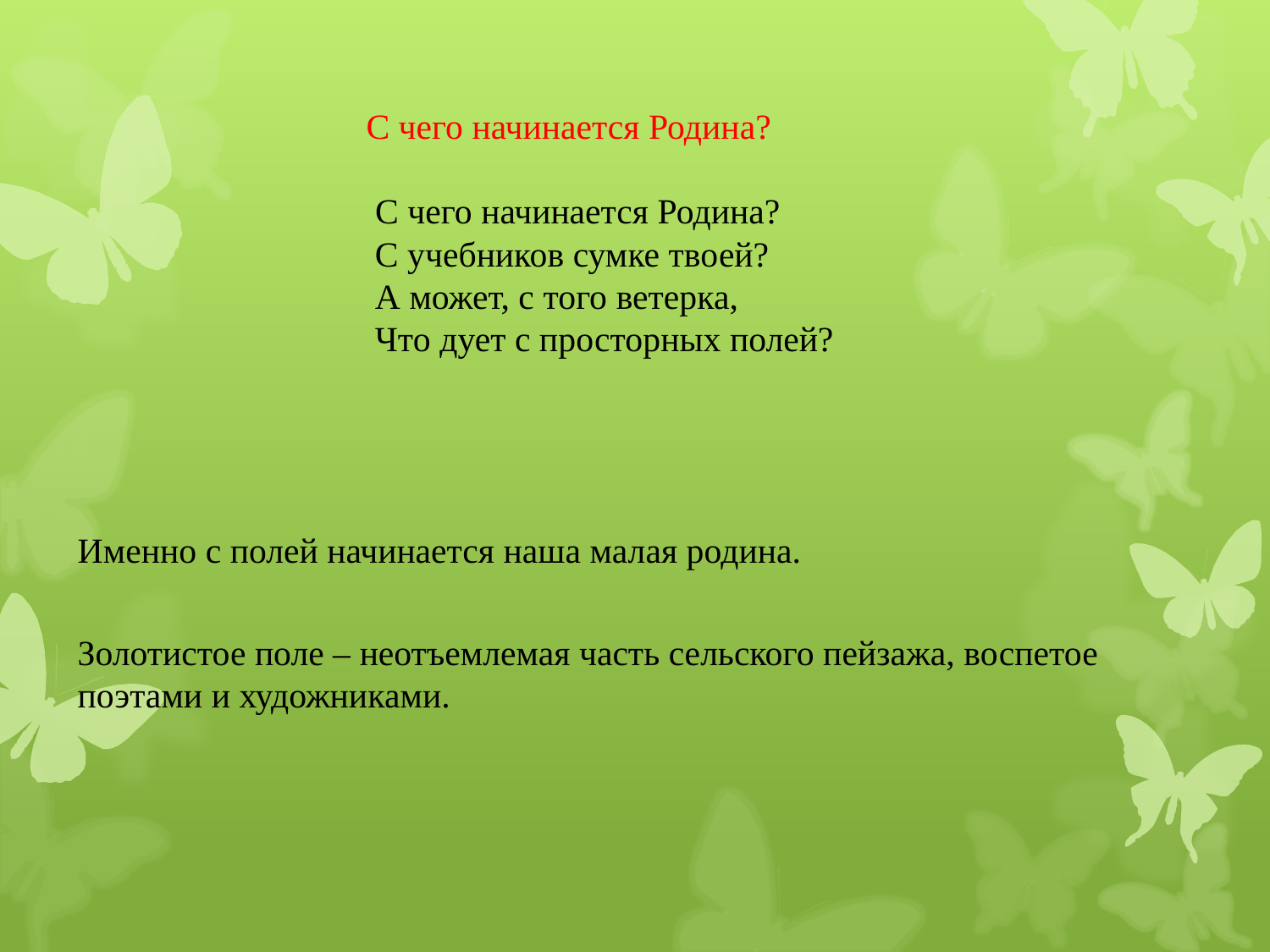

# С чего начинается Родина? С чего начинается Родина? С учебников сумке твоей? А может, с того ветерка, Что дует с просторных полей?
Именно с полей начинается наша малая родина.
Золотистое поле – неотъемлемая часть сельского пейзажа, воспетое поэтами и художниками.